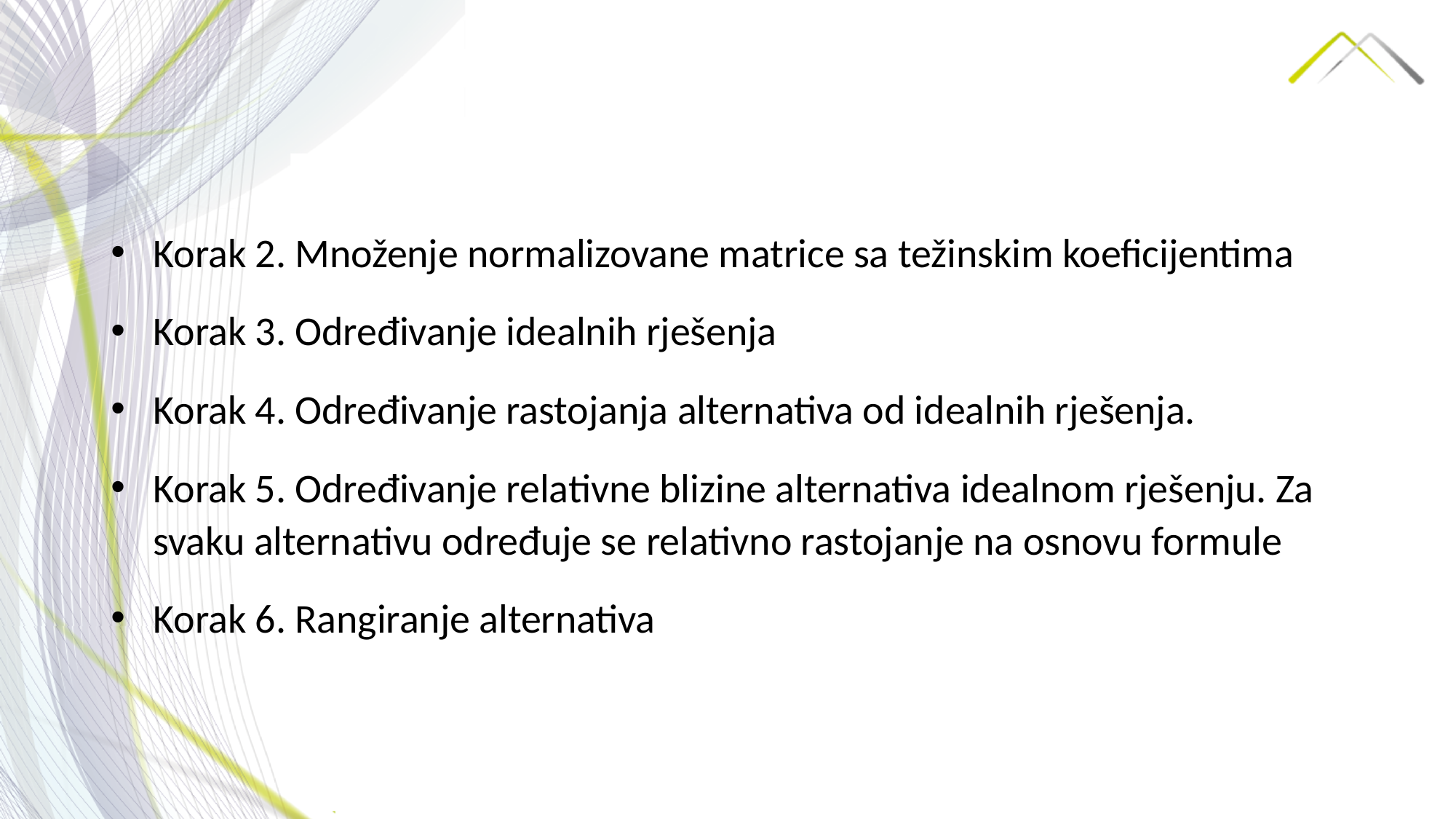

Korak 2. Množenje normalizovane matrice sa težinskim koeficijentima
Korak 3. Određivanje idealnih rješenja
Korak 4. Određivanje rastojanja alternativa od idealnih rješenja.
Korak 5. Određivanje relativne blizine alternativa idealnom rješenju. Za svaku alternativu određuje se relativno rastojanje na osnovu formule
Korak 6. Rangiranje alternativa